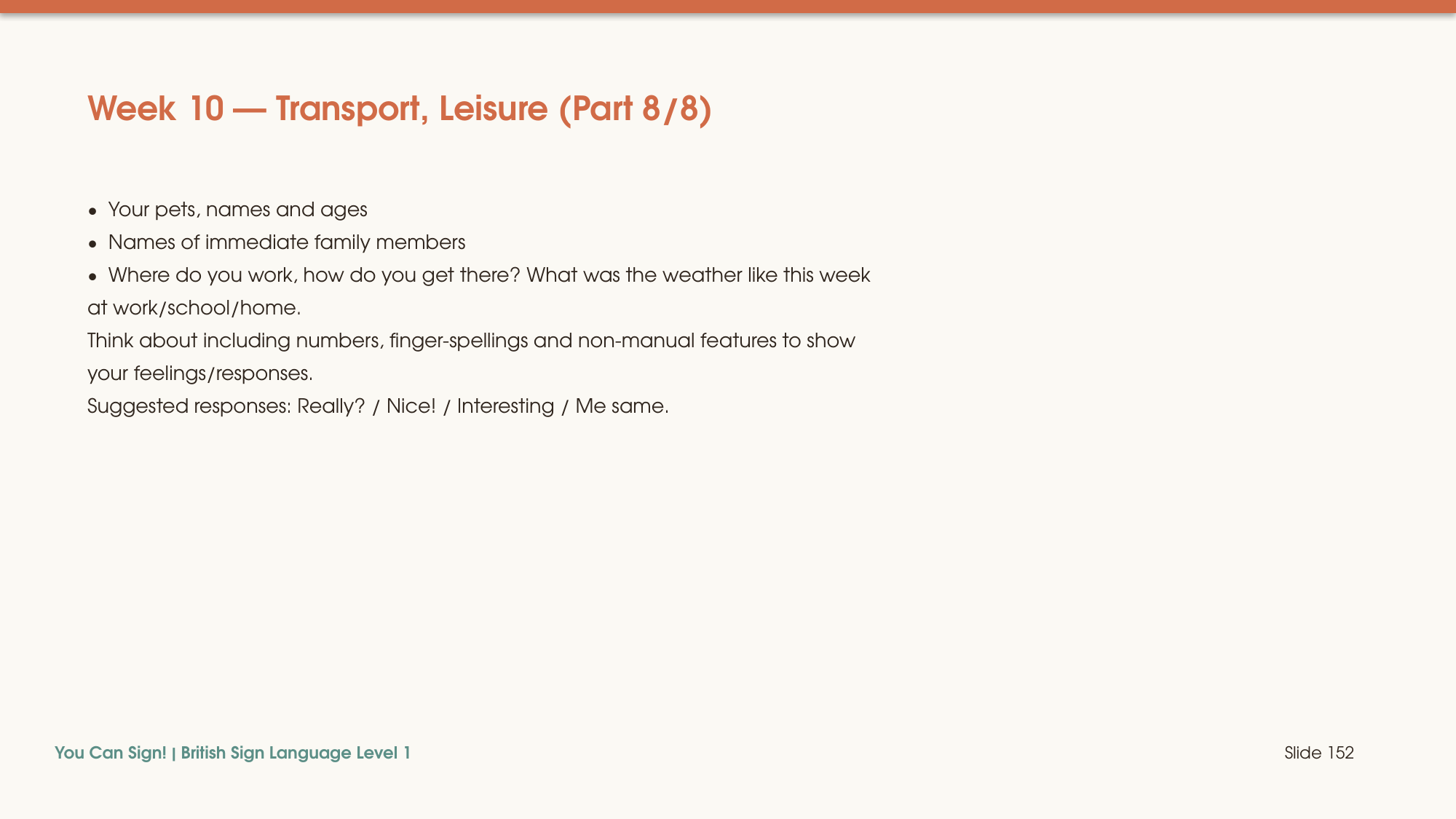

Week 10 — Transport, Leisure (Part 8/8)
•  Your pets, names and ages
•  Names of immediate family members
•  Where do you work, how do you get there? What was the weather like this week
at work/school/home.
Think about including numbers, finger-spellings and non-manual features to show
your feelings/responses.
Suggested responses: Really? / Nice! / Interesting / Me same.
You Can Sign! | British Sign Language Level 1
Slide 152